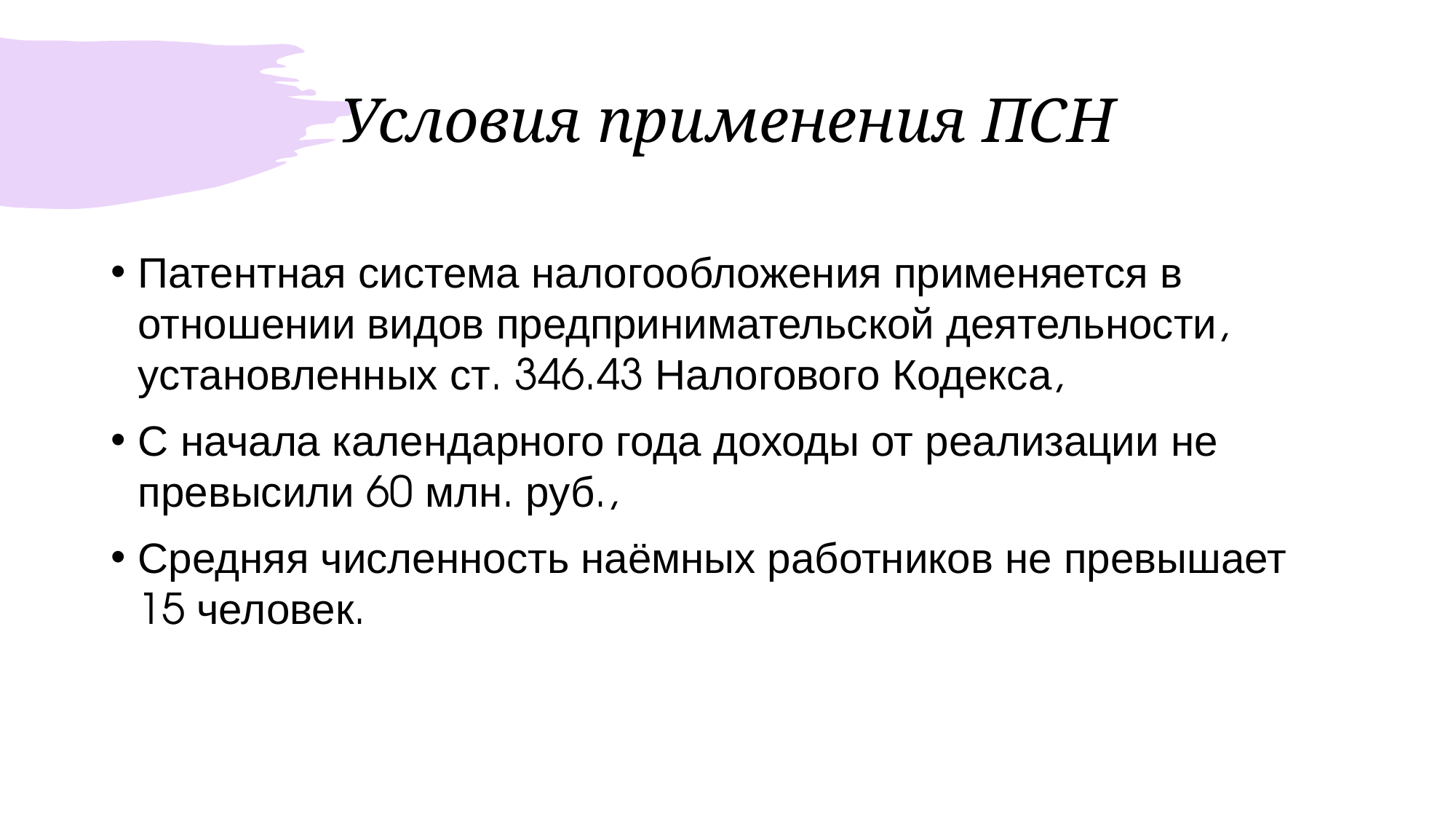

# Условия применения ПСН
Патентная система налогообложения применяется в отношении видов предпринимательской деятельности, установленных ст. 346.43 Налогового Кодекса,
С начала календарного года доходы от реализации не превысили 60 млн. руб.,
Средняя численность наёмных работников не превышает 15 человек.